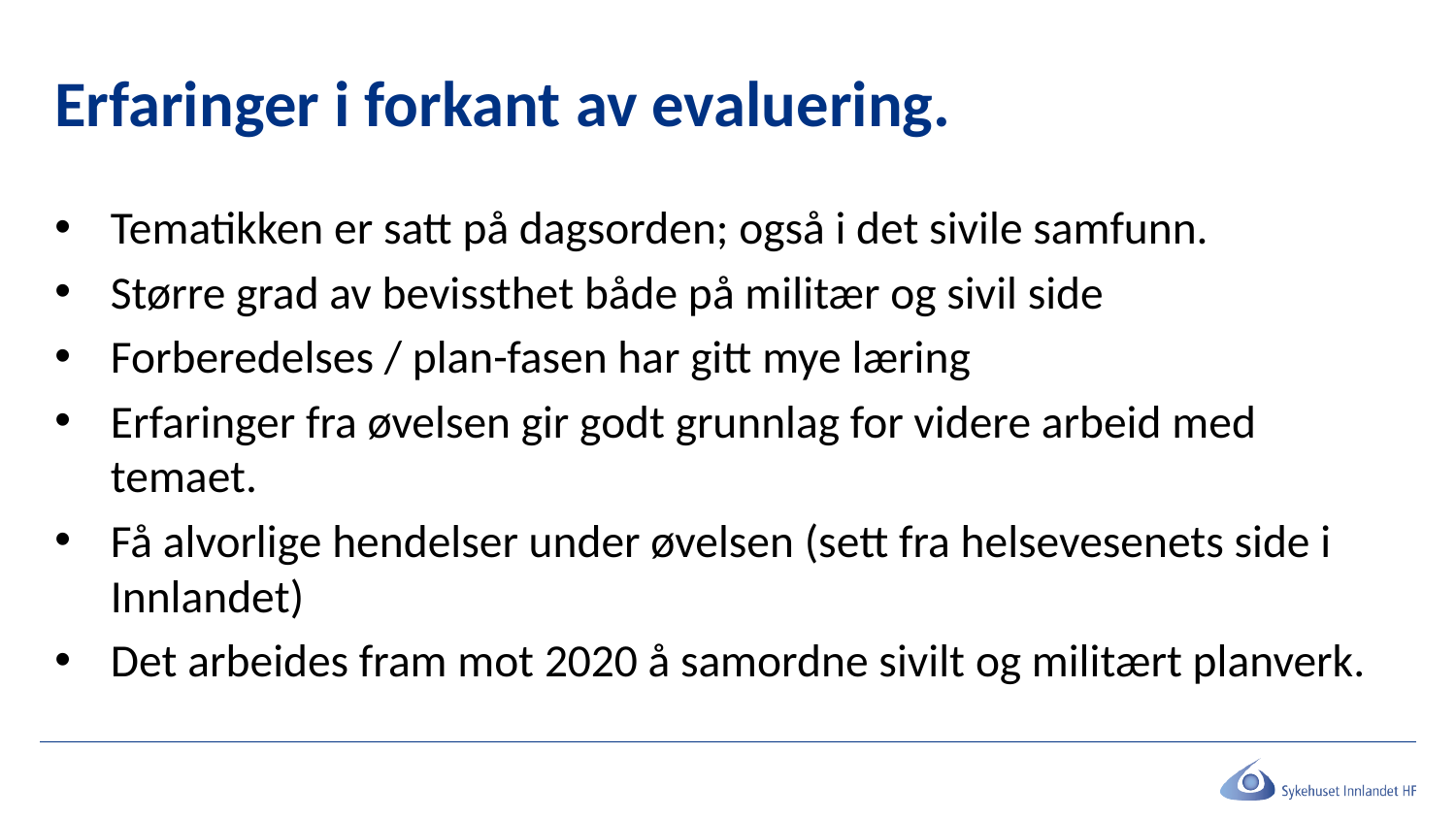

# Erfaringer i forkant av evaluering.
Tematikken er satt på dagsorden; også i det sivile samfunn.
Større grad av bevissthet både på militær og sivil side
Forberedelses / plan-fasen har gitt mye læring
Erfaringer fra øvelsen gir godt grunnlag for videre arbeid med temaet.
Få alvorlige hendelser under øvelsen (sett fra helsevesenets side i Innlandet)
Det arbeides fram mot 2020 å samordne sivilt og militært planverk.